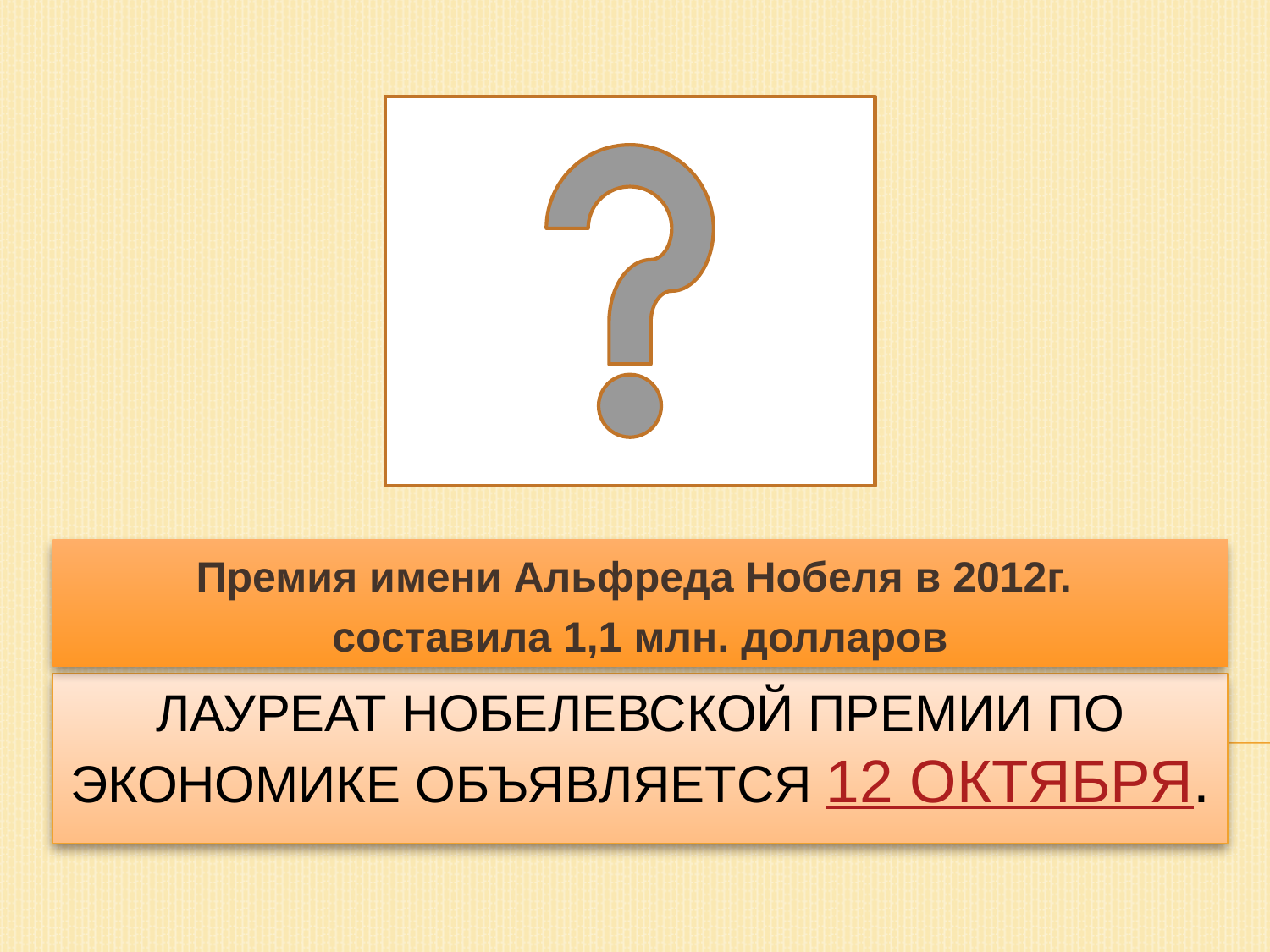

Премия имени Альфреда Нобеля в 2012г.
составила 1,1 млн. долларов
# Лауреат Нобелевской премии по экономике объявляется 12 октября.